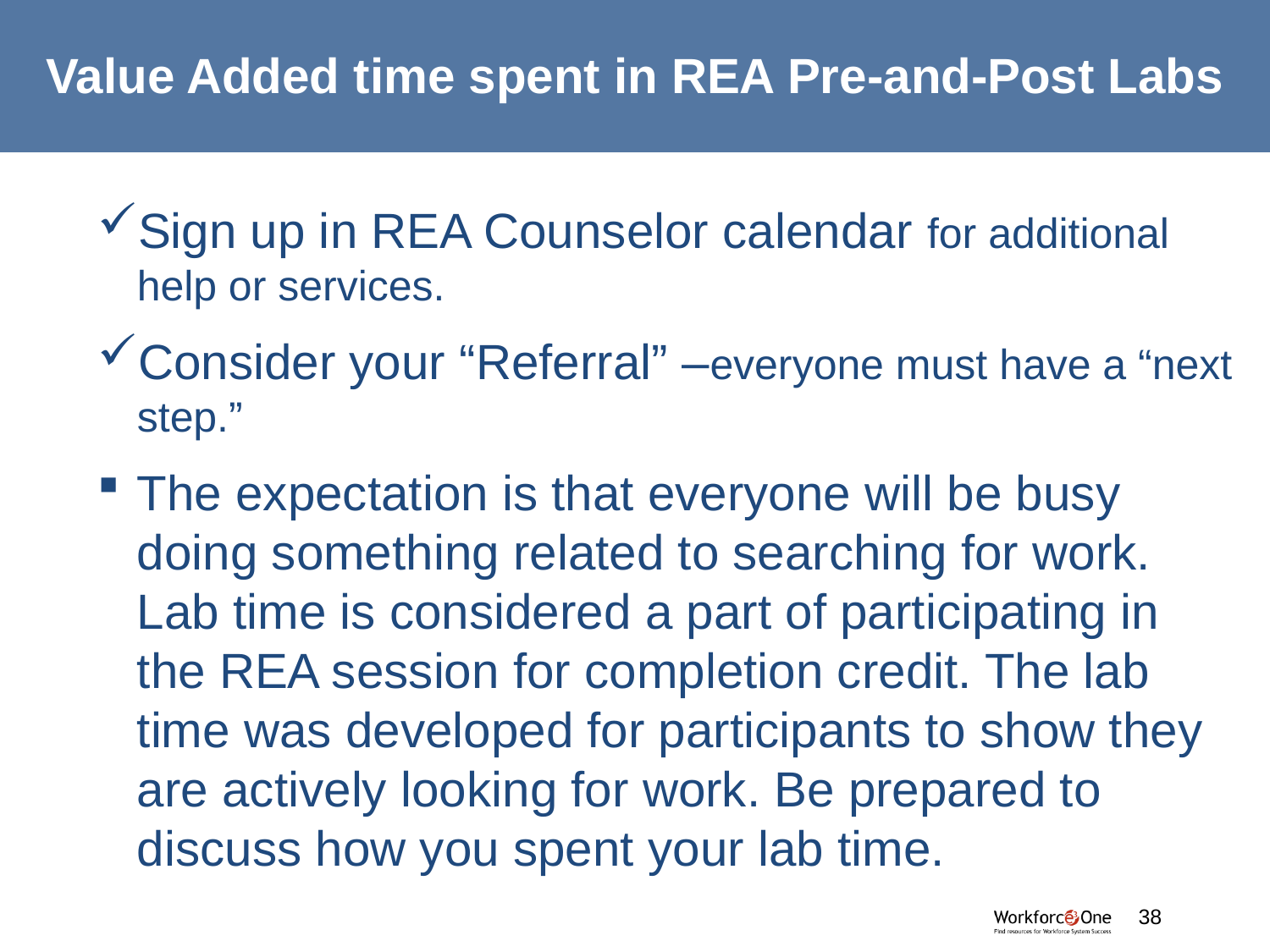

# Value Added time spent in REA Pre-and-Post Labs
Sign up in REA Counselor calendar for additional help or services.
Consider your “Referral” –everyone must have a “next step.”
The expectation is that everyone will be busy doing something related to searching for work. Lab time is considered a part of participating in the REA session for completion credit. The lab time was developed for participants to show they are actively looking for work. Be prepared to discuss how you spent your lab time.

#
38